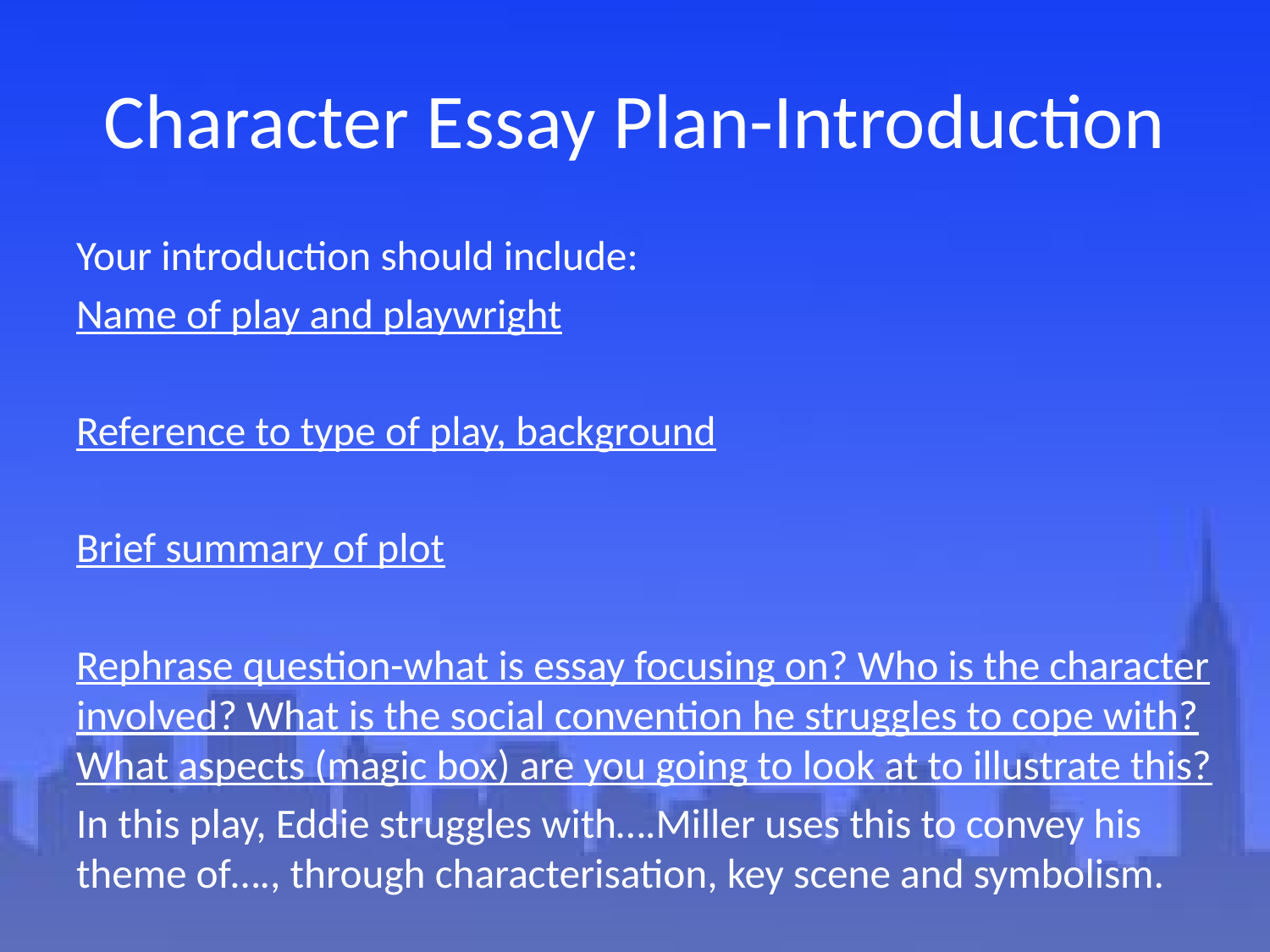

# Character Essay Plan-Introduction
Your introduction should include:
Name of play and playwright

Reference to type of play, background

Brief summary of plot

Rephrase question-what is essay focusing on? Who is the character involved? What is the social convention he struggles to cope with? What aspects (magic box) are you going to look at to illustrate this?
In this play, Eddie struggles with….Miller uses this to convey his theme of…., through characterisation, key scene and symbolism.